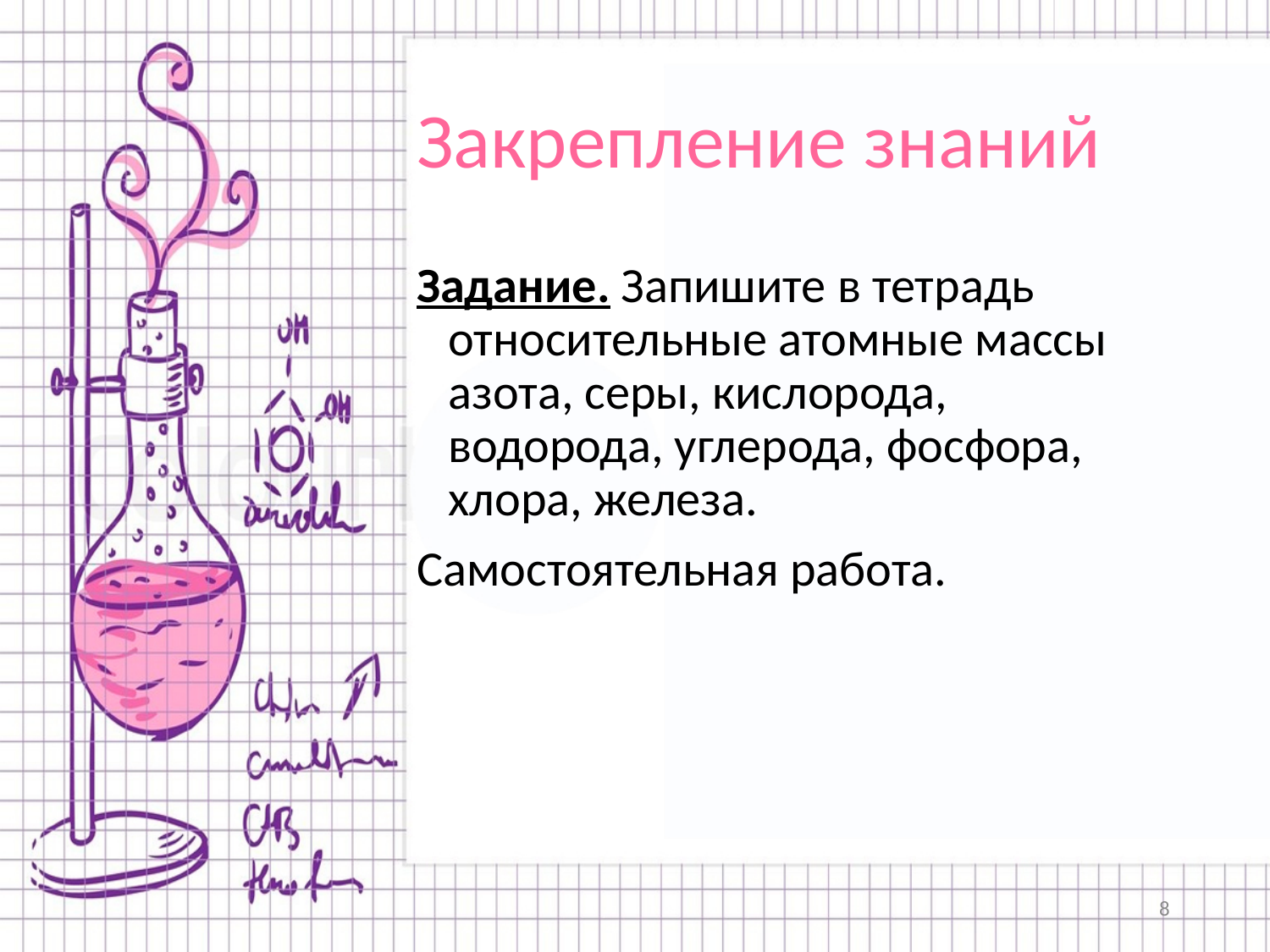

# Закрепление знаний
Задание. Запишите в тетрадь относительные атомные массы азота, серы, кислорода, водорода, углерода, фосфора, хлора, железа.
Самостоятельная работа.

8